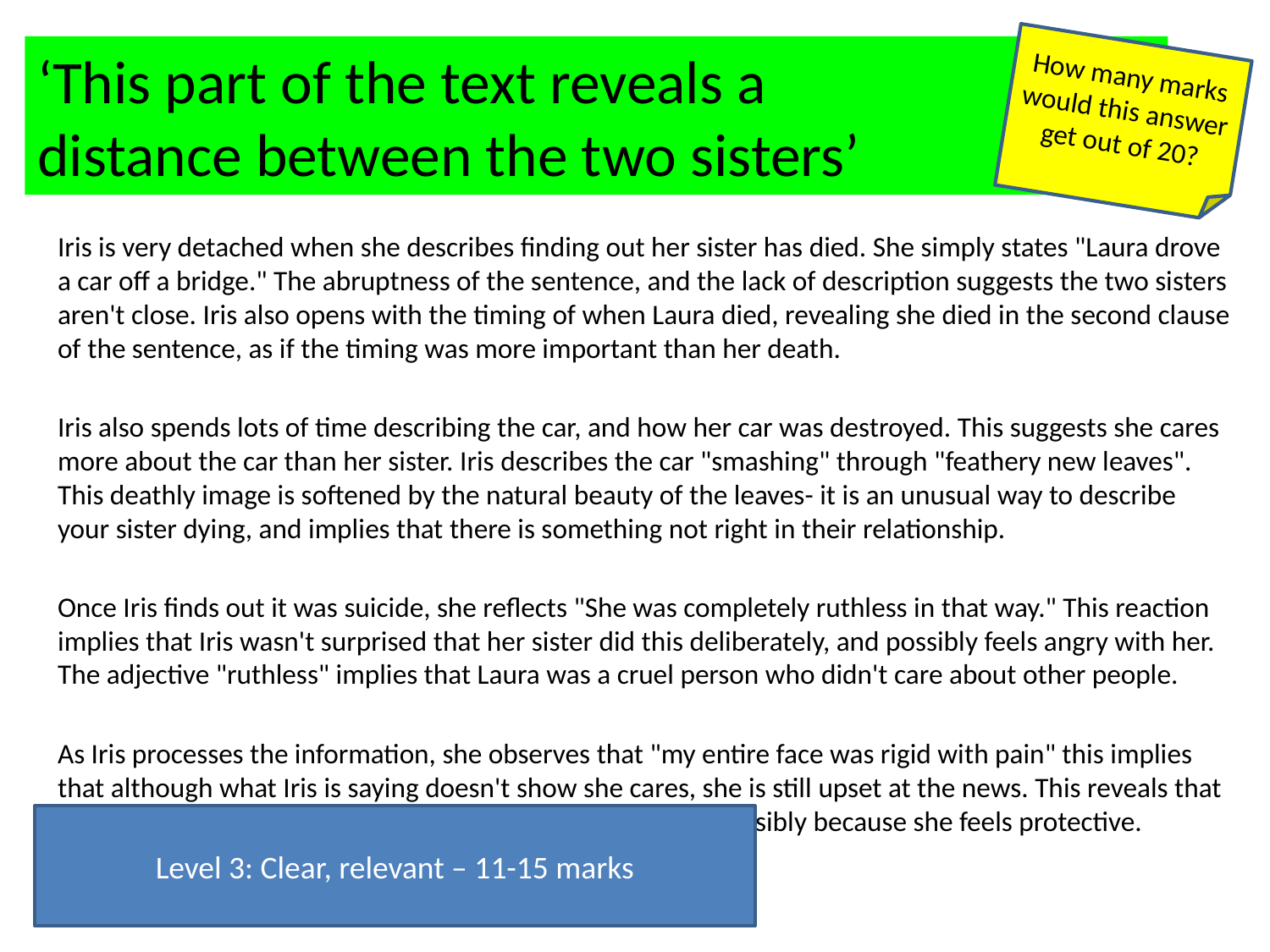

‘This part of the text reveals a
distance between the two sisters’
#
How many marks would this answer get out of 20?
Iris is very detached when she describes finding out her sister has died. She simply states "Laura drove a car off a bridge." The abruptness of the sentence, and the lack of description suggests the two sisters aren't close. Iris also opens with the timing of when Laura died, revealing she died in the second clause of the sentence, as if the timing was more important than her death.

Iris also spends lots of time describing the car, and how her car was destroyed. This suggests she cares more about the car than her sister. Iris describes the car "smashing" through "feathery new leaves". This deathly image is softened by the natural beauty of the leaves- it is an unusual way to describe your sister dying, and implies that there is something not right in their relationship.

Once Iris finds out it was suicide, she reflects "She was completely ruthless in that way." This reaction implies that Iris wasn't surprised that her sister did this deliberately, and possibly feels angry with her. The adjective "ruthless" implies that Laura was a cruel person who didn't care about other people.

As Iris processes the information, she observes that "my entire face was rigid with pain" this implies that although what Iris is saying doesn't show she cares, she is still upset at the news. This reveals that as a person she perhaps tries to conceal her real feelings, possibly because she feels protective.
Level 3: Clear, relevant – 11-15 marks